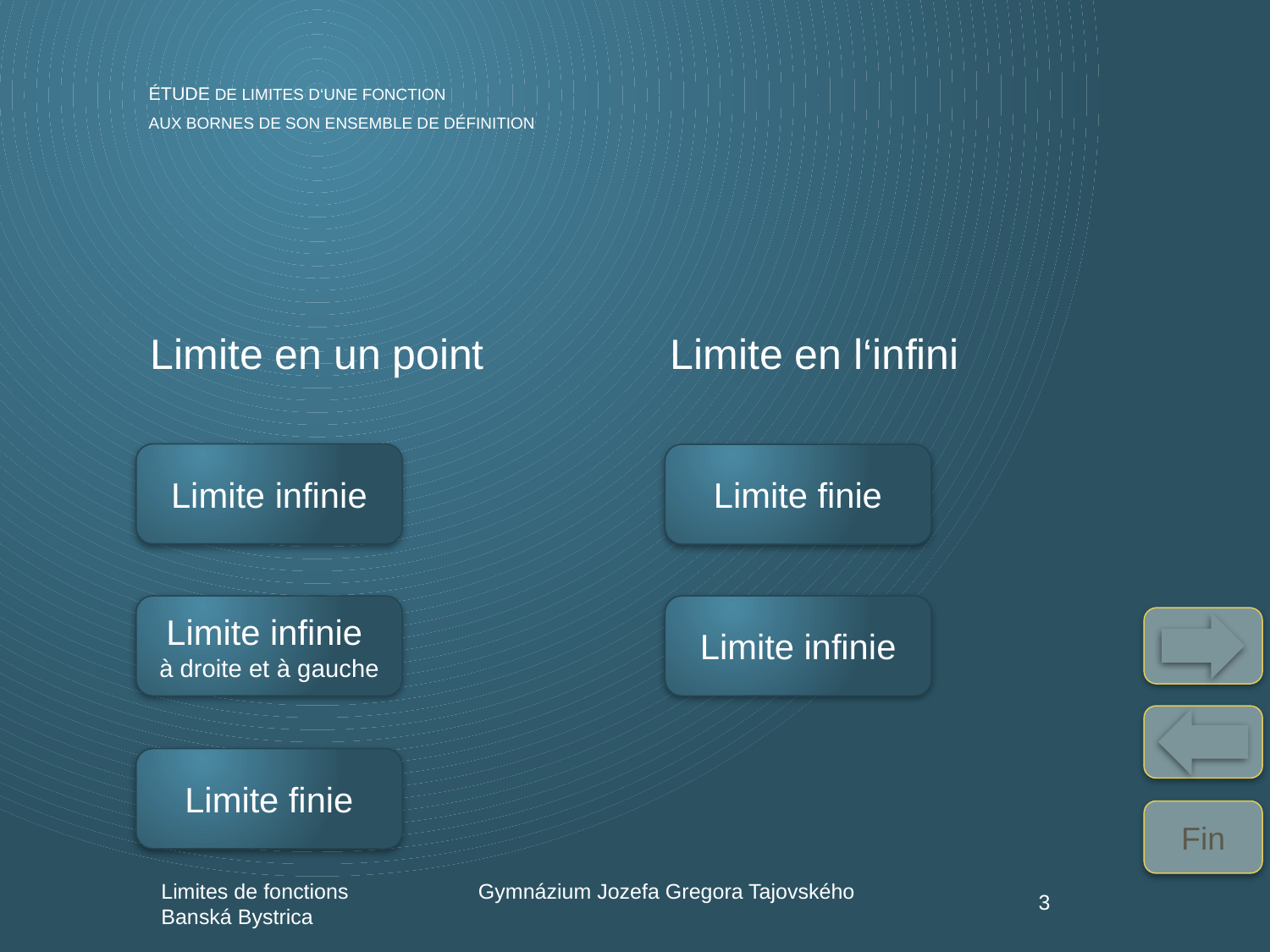

# Étude de limites d‘une fonction aux bornes de son ensemble de définition
Limite en un point		 Limite en l‘infini
Limite infinie
Limite finie
Limite infinie
à droite et à gauche
Limite infinie
Limite finie
3
Limites de fonctions                      Gymnázium Jozefa Gregora Tajovského          Banská Bystrica